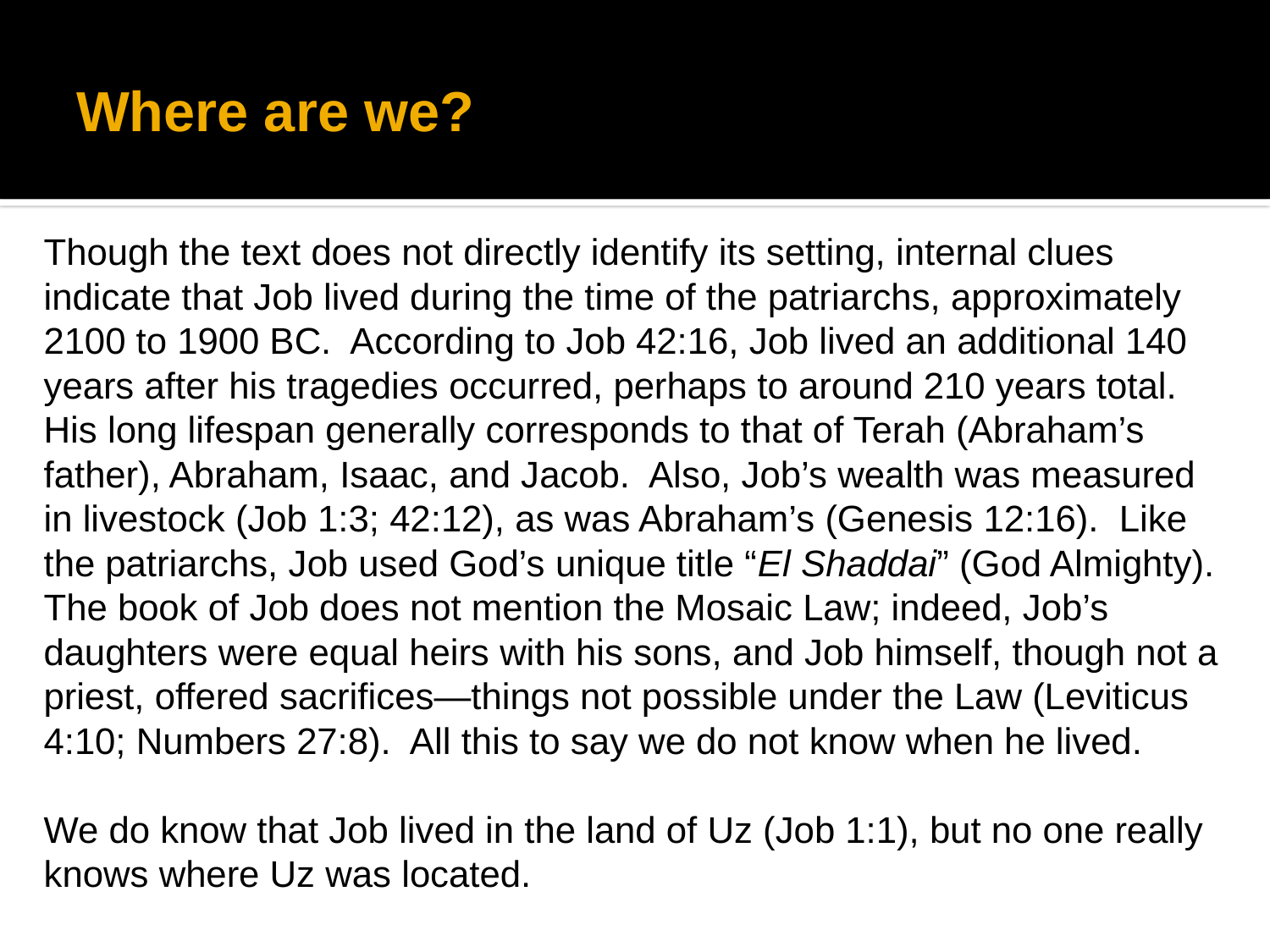

# Where are we?
Though the text does not directly identify its setting, internal clues indicate that Job lived during the time of the patriarchs, approximately 2100 to 1900 BC.  According to Job 42:16, Job lived an additional 140 years after his tragedies occurred, perhaps to around 210 years total. His long lifespan generally corresponds to that of Terah (Abraham’s father), Abraham, Isaac, and Jacob.  Also, Job’s wealth was measured in livestock (Job 1:3; 42:12), as was Abraham’s (Genesis 12:16).  Like the patriarchs, Job used God’s unique title “El Shaddai” (God Almighty).  The book of Job does not mention the Mosaic Law; indeed, Job’s daughters were equal heirs with his sons, and Job himself, though not a priest, offered sacrifices—things not possible under the Law (Leviticus 4:10; Numbers 27:8).  All this to say we do not know when he lived.

We do know that Job lived in the land of Uz (Job 1:1), but no one really knows where Uz was located.